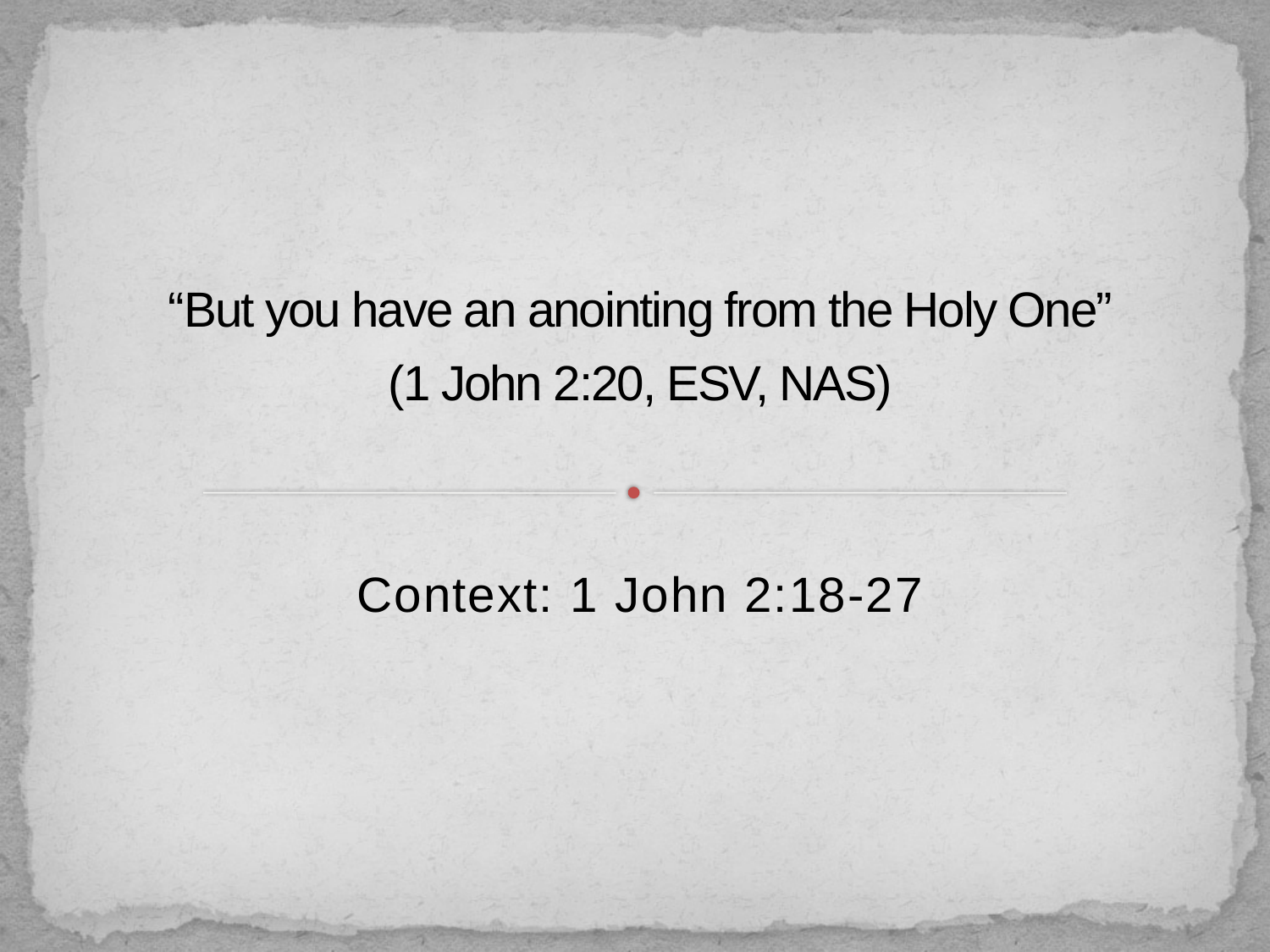

# “But you have an anointing from the Holy One” (1 John 2:20, ESV, NAS)
Context: 1 John 2:18-27